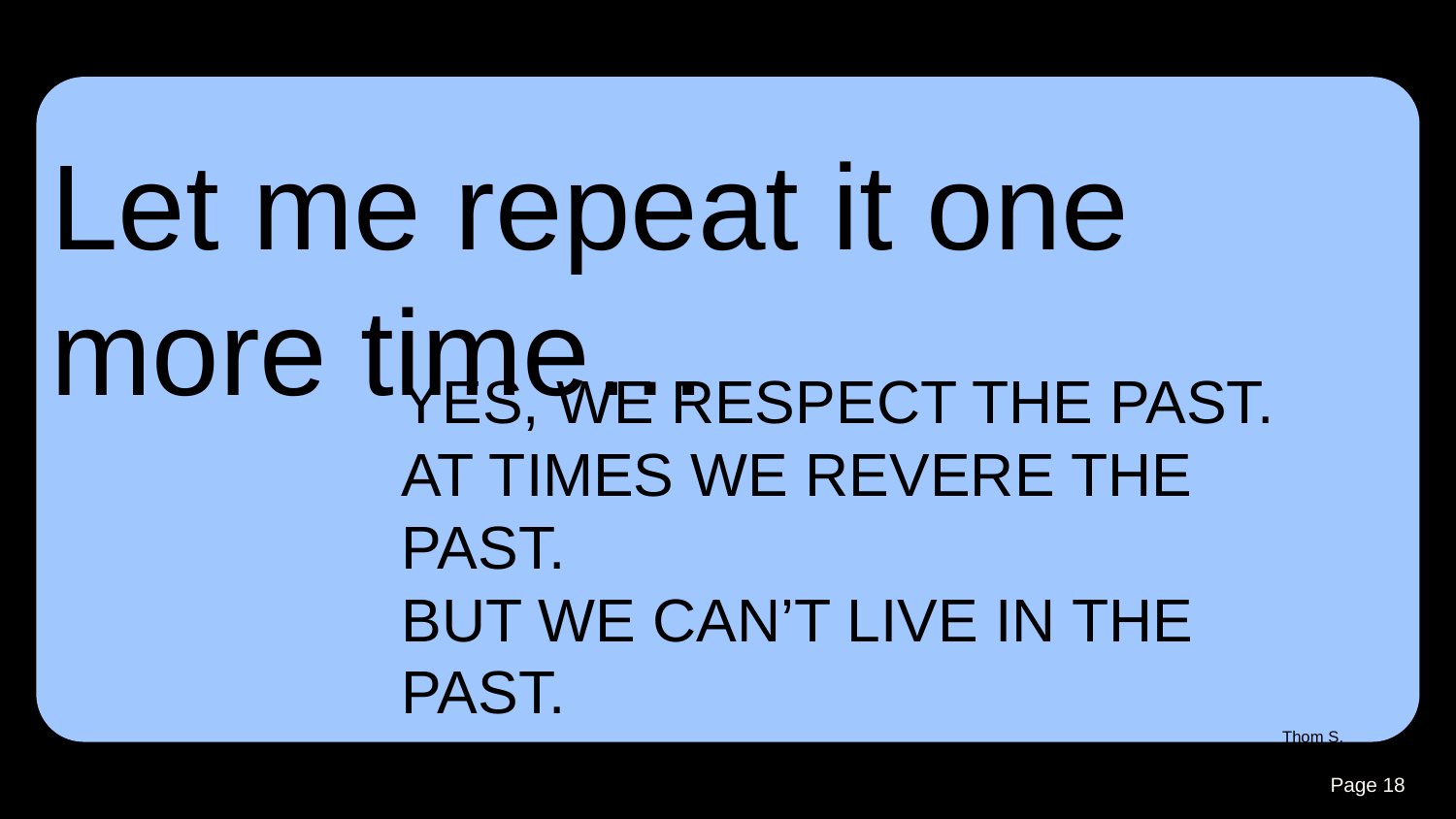

# Let me repeat it one more time…
YES, WE RESPECT THE PAST.
AT TIMES WE REVERE THE PAST.
BUT WE CAN’T LIVE IN THE PAST.
                                                                                                                                                                                               Thom S. Rainer